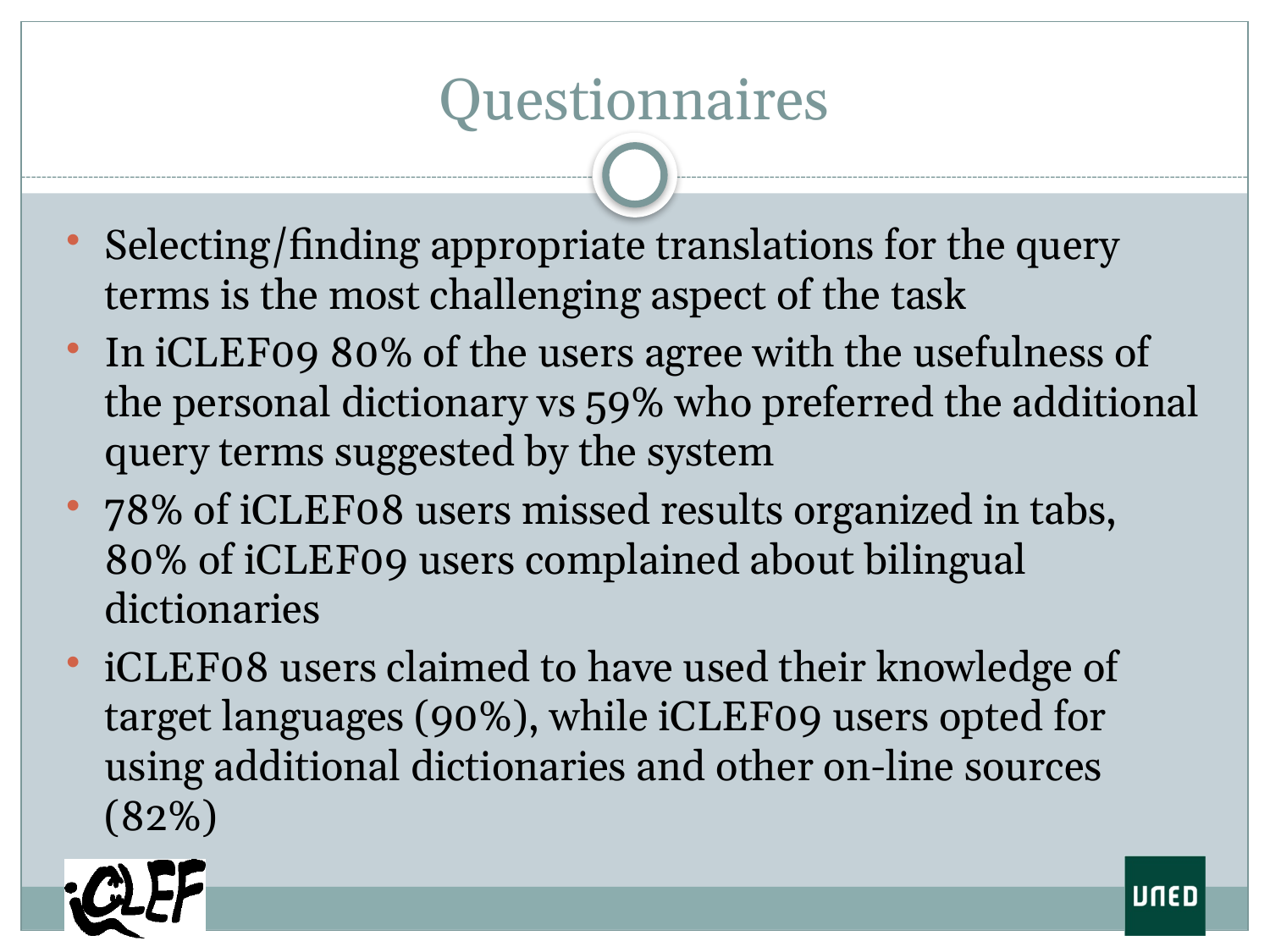

# Questionnaires
Selecting/finding appropriate translations for the query terms is the most challenging aspect of the task
In iCLEF09 80% of the users agree with the usefulness of the personal dictionary vs 59% who preferred the additional query terms suggested by the system
78% of iCLEF08 users missed results organized in tabs, 80% of iCLEF09 users complained about bilingual dictionaries
iCLEF08 users claimed to have used their knowledge of target languages (90%), while iCLEF09 users opted for using additional dictionaries and other on-line sources (82%)